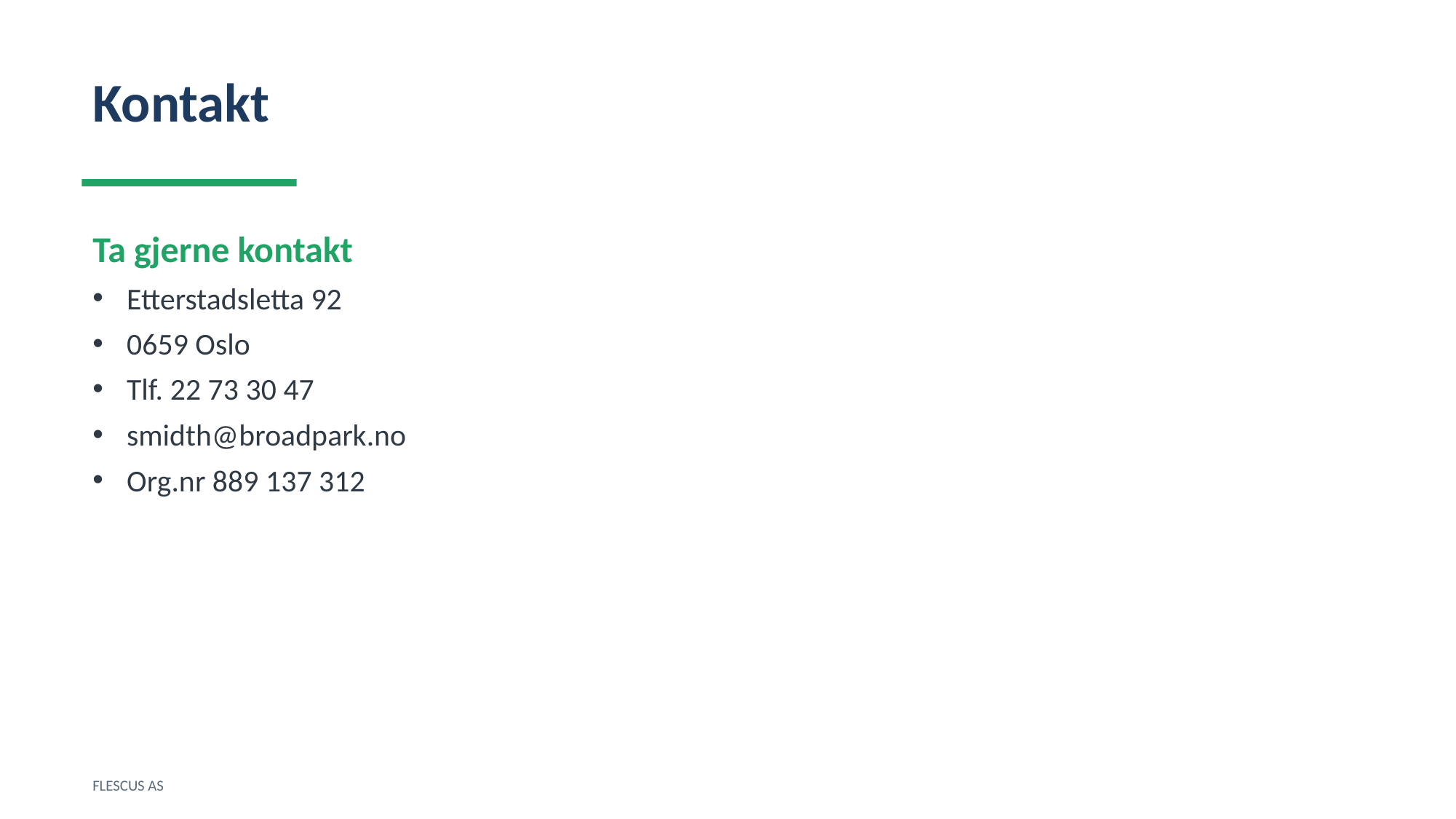

Kontakt

Ta gjerne kontakt
Etterstadsletta 92
0659 Oslo
Tlf. 22 73 30 47
smidth@broadpark.no
Org.nr 889 137 312
FLESCUS AS